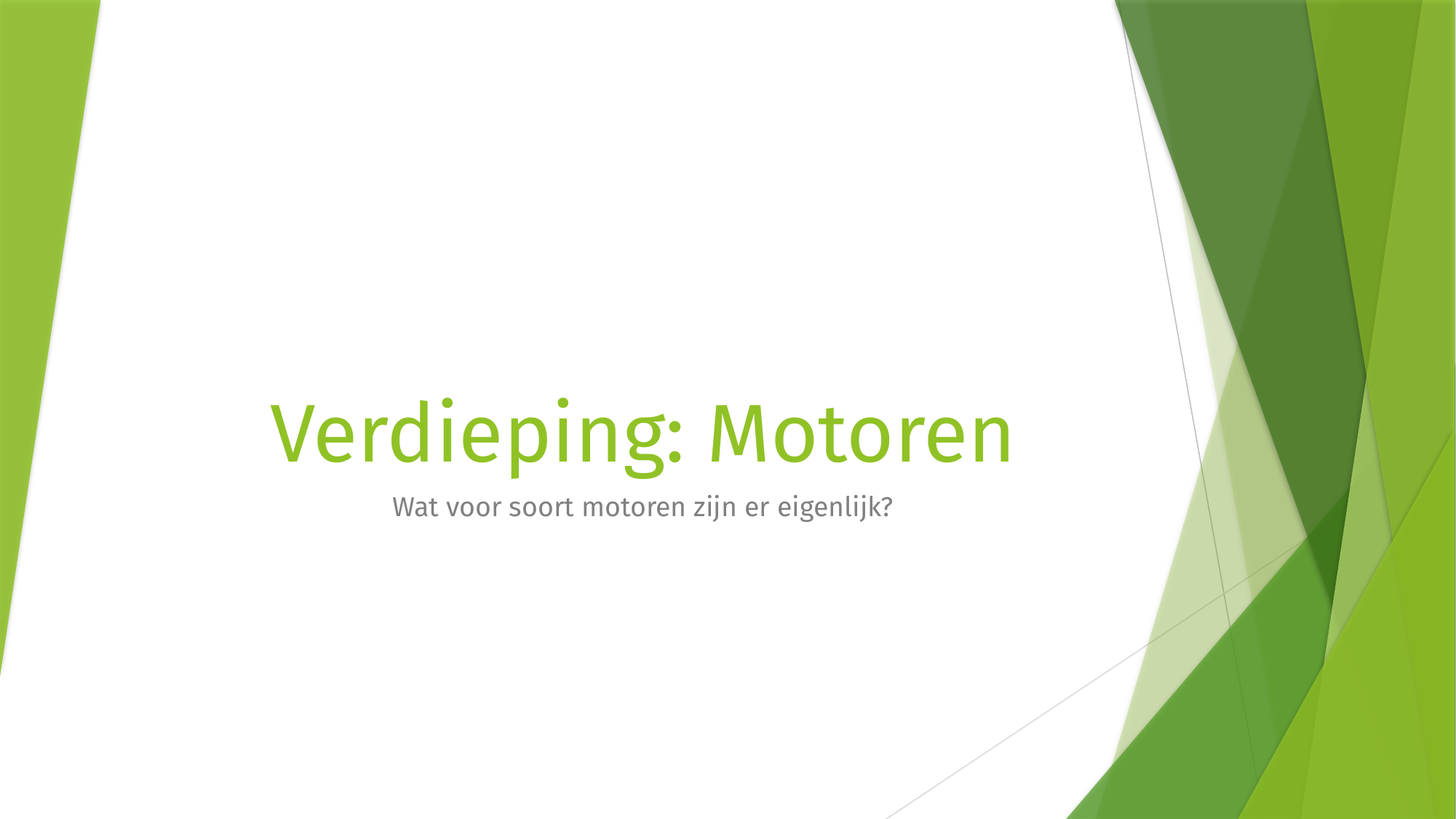

# Verdieping: Motoren
Wat voor soort motoren zijn er eigenlijk?